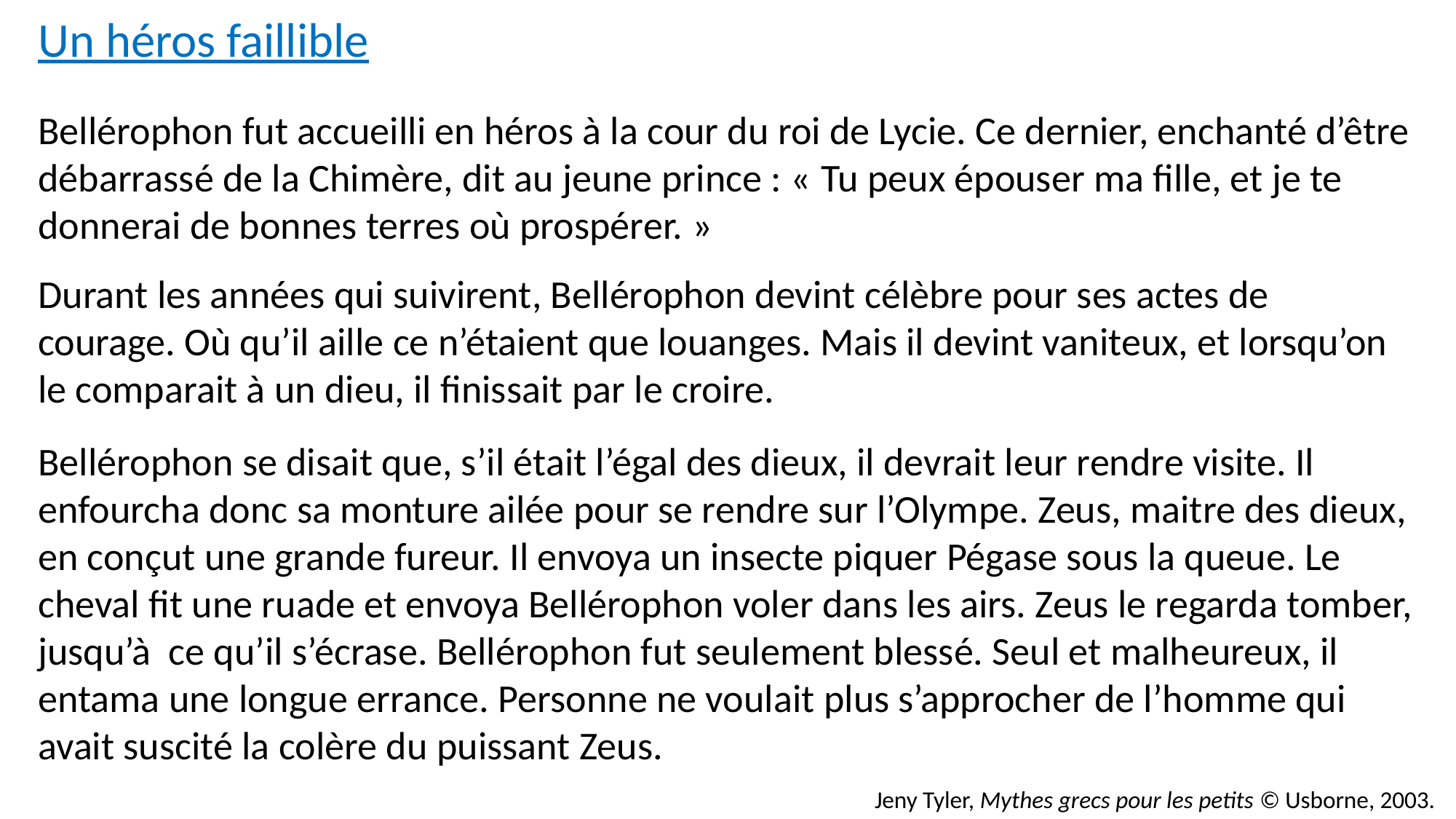

Un héros faillible
Bellérophon fut accueilli en héros à la cour du roi de Lycie. Ce dernier, enchanté d’être débarrassé de la Chimère, dit au jeune prince : « Tu peux épouser ma fille, et je te donnerai de bonnes terres où prospérer. »

Durant les années qui suivirent, Bellérophon devint célèbre pour ses actes de courage. Où qu’il aille ce n’étaient que louanges. Mais il devint vaniteux, et lorsqu’on le comparait à un dieu, il finissait par le croire.

Bellérophon se disait que, s’il était l’égal des dieux, il devrait leur rendre visite. Il enfourcha donc sa monture ailée pour se rendre sur l’Olympe. Zeus, maitre des dieux, en conçut une grande fureur. Il envoya un insecte piquer Pégase sous la queue. Le cheval fit une ruade et envoya Bellérophon voler dans les airs. Zeus le regarda tomber, jusqu’à  ce qu’il s’écrase. Bellérophon fut seulement blessé. Seul et malheureux, il entama une longue errance. Personne ne voulait plus s’approcher de l’homme qui avait suscité la colère du puissant Zeus.
Jeny Tyler, Mythes grecs pour les petits © Usborne, 2003.